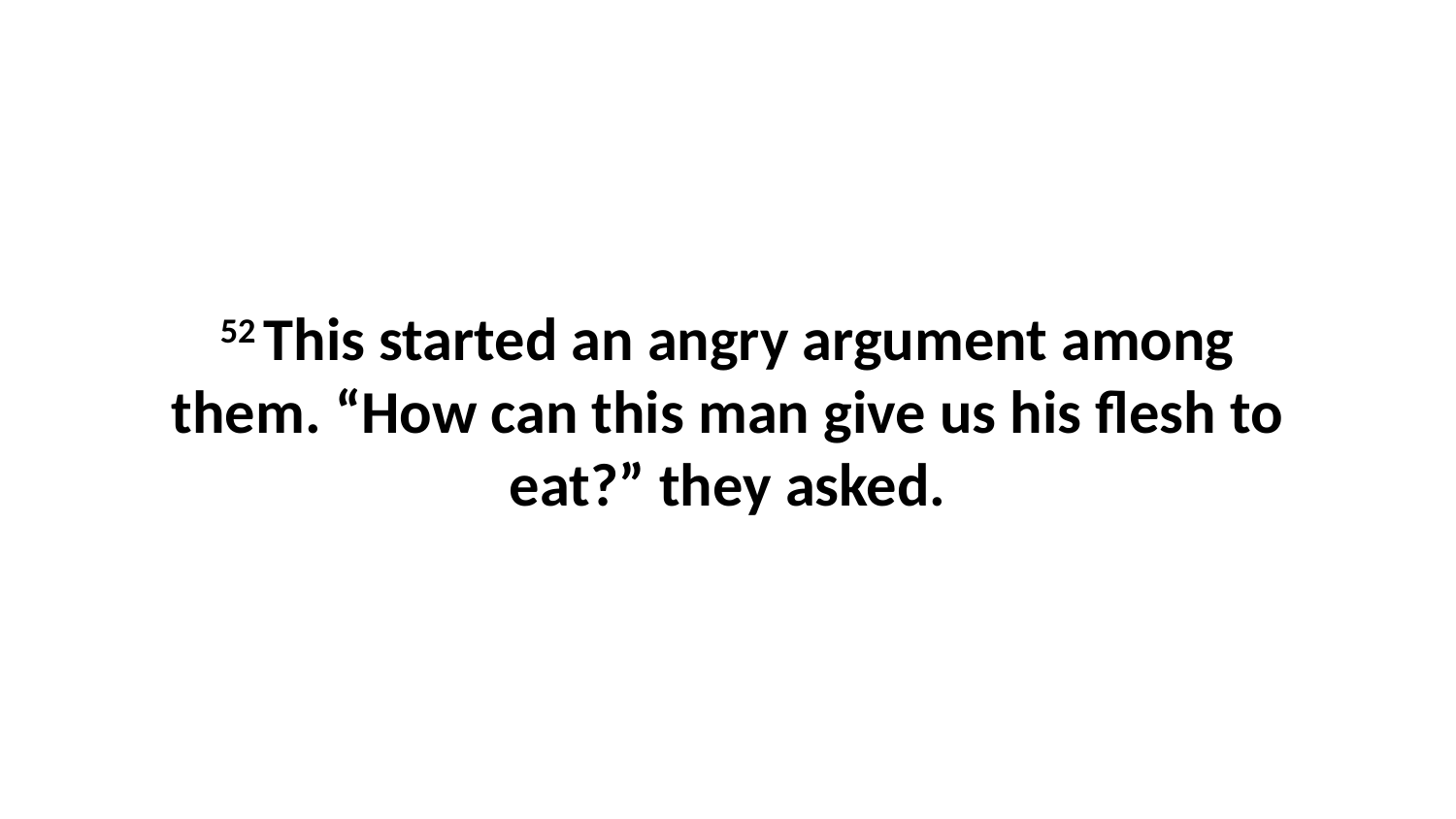

52 This started an angry argument among them. “How can this man give us his flesh to eat?” they asked.